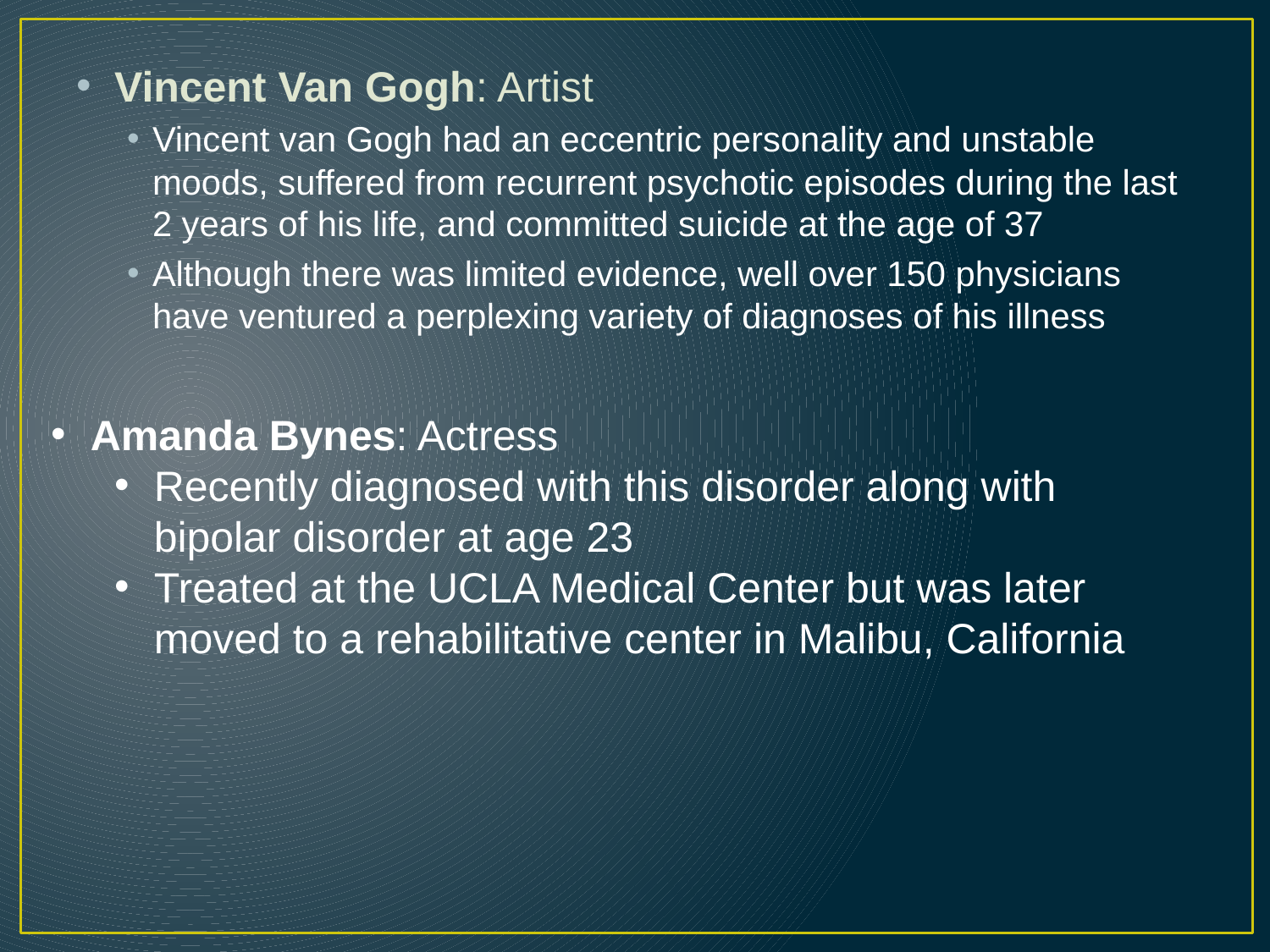

Vincent Van Gogh: Artist
Vincent van Gogh had an eccentric personality and unstable moods, suffered from recurrent psychotic episodes during the last 2 years of his life, and committed suicide at the age of 37
Although there was limited evidence, well over 150 physicians have ventured a perplexing variety of diagnoses of his illness

Amanda Bynes: Actress
Recently diagnosed with this disorder along with bipolar disorder at age 23
Treated at the UCLA Medical Center but was later moved to a rehabilitative center in Malibu, California